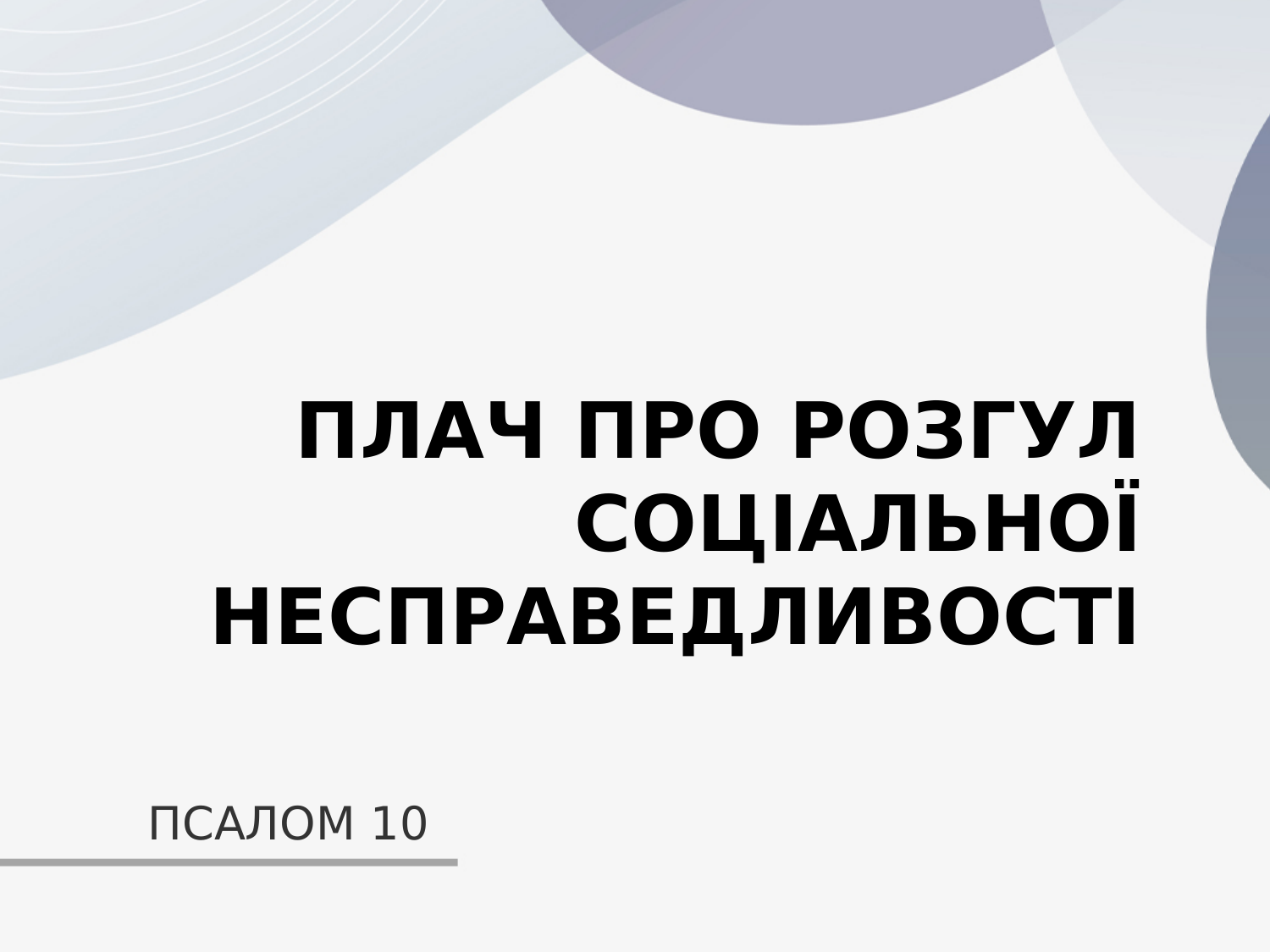

ПЛАЧ ПРО РОЗГУЛ СОЦІАЛЬНОЇ НЕСПРАВЕДЛИВОСТІ
# ПСАЛОМ 10